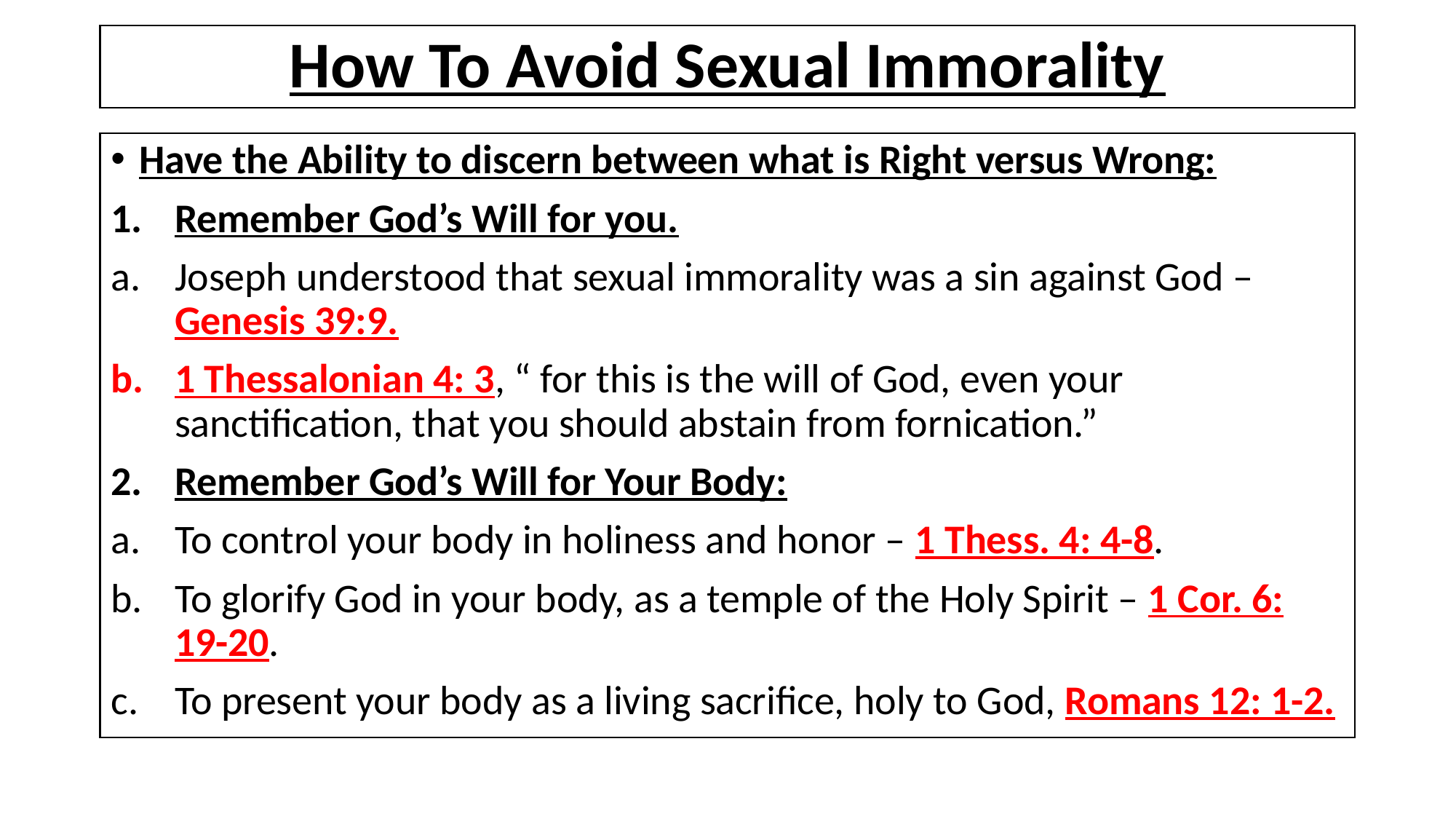

# How To Avoid Sexual Immorality
Have the Ability to discern between what is Right versus Wrong:
Remember God’s Will for you.
Joseph understood that sexual immorality was a sin against God – Genesis 39:9.
1 Thessalonian 4: 3, “ for this is the will of God, even your sanctification, that you should abstain from fornication.”
Remember God’s Will for Your Body:
To control your body in holiness and honor – 1 Thess. 4: 4-8.
To glorify God in your body, as a temple of the Holy Spirit – 1 Cor. 6: 19-20.
To present your body as a living sacrifice, holy to God, Romans 12: 1-2.